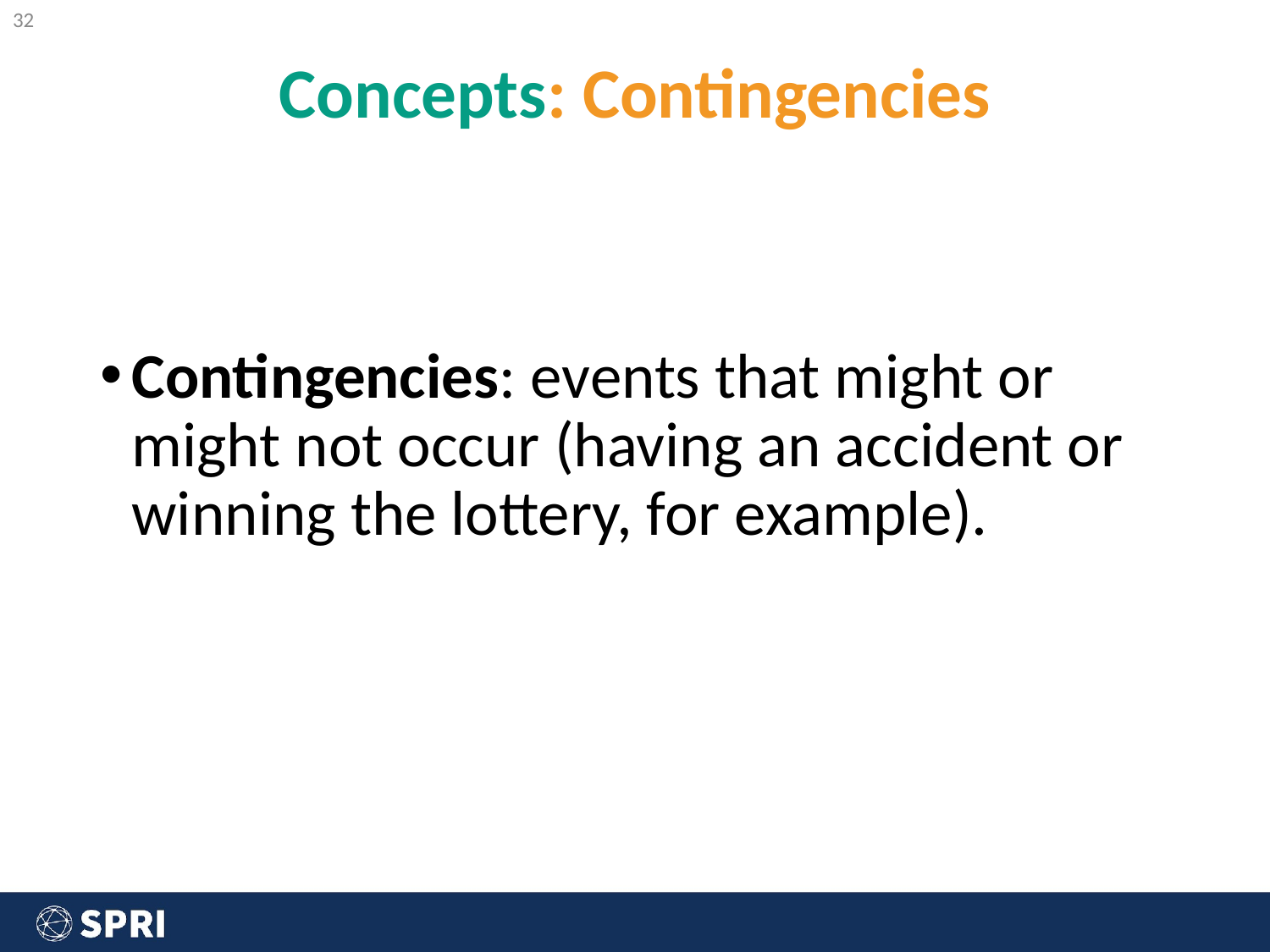

32
# Concepts: Contingencies

Contingencies: events that might or might not occur (having an accident or winning the lottery, for example).